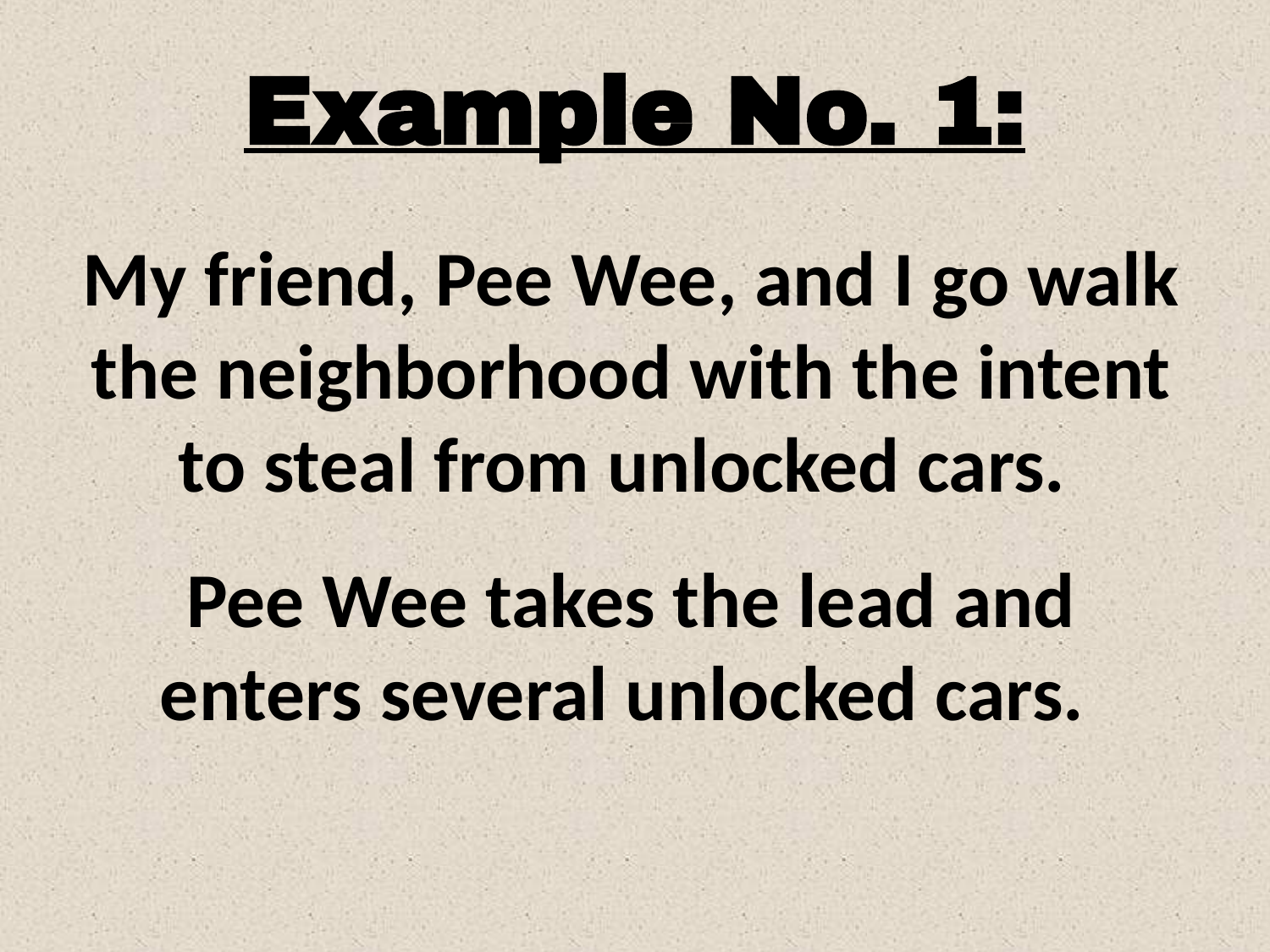

Example No. 1:
My friend, Pee Wee, and I go walk the neighborhood with the intent to steal from unlocked cars.
Pee Wee takes the lead and enters several unlocked cars.